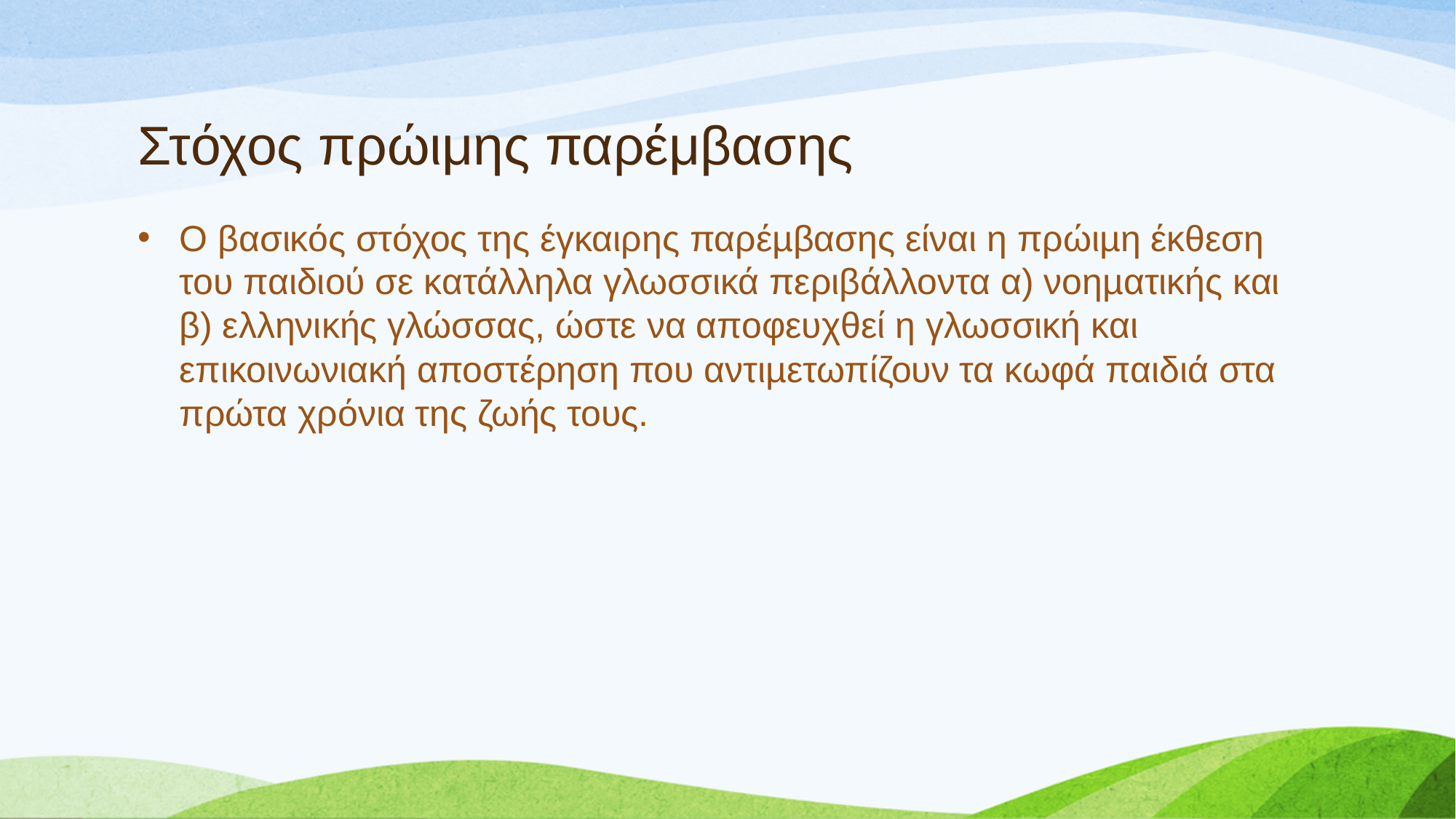

# Στόχος πρώιμης παρέμβασης
Ο βασικός στόχος της έγκαιρης παρέµβασης είναι η πρώιµη έκθεση του παιδιού σε κατάλληλα γλωσσικά περιβάλλοντα α) νοηµατικής και β) ελληνικής γλώσσας, ώστε να αποφευχθεί η γλωσσική και επικοινωνιακή αποστέρηση που αντιµετωπίζουν τα κωφά παιδιά στα πρώτα χρόνια της ζωής τους.